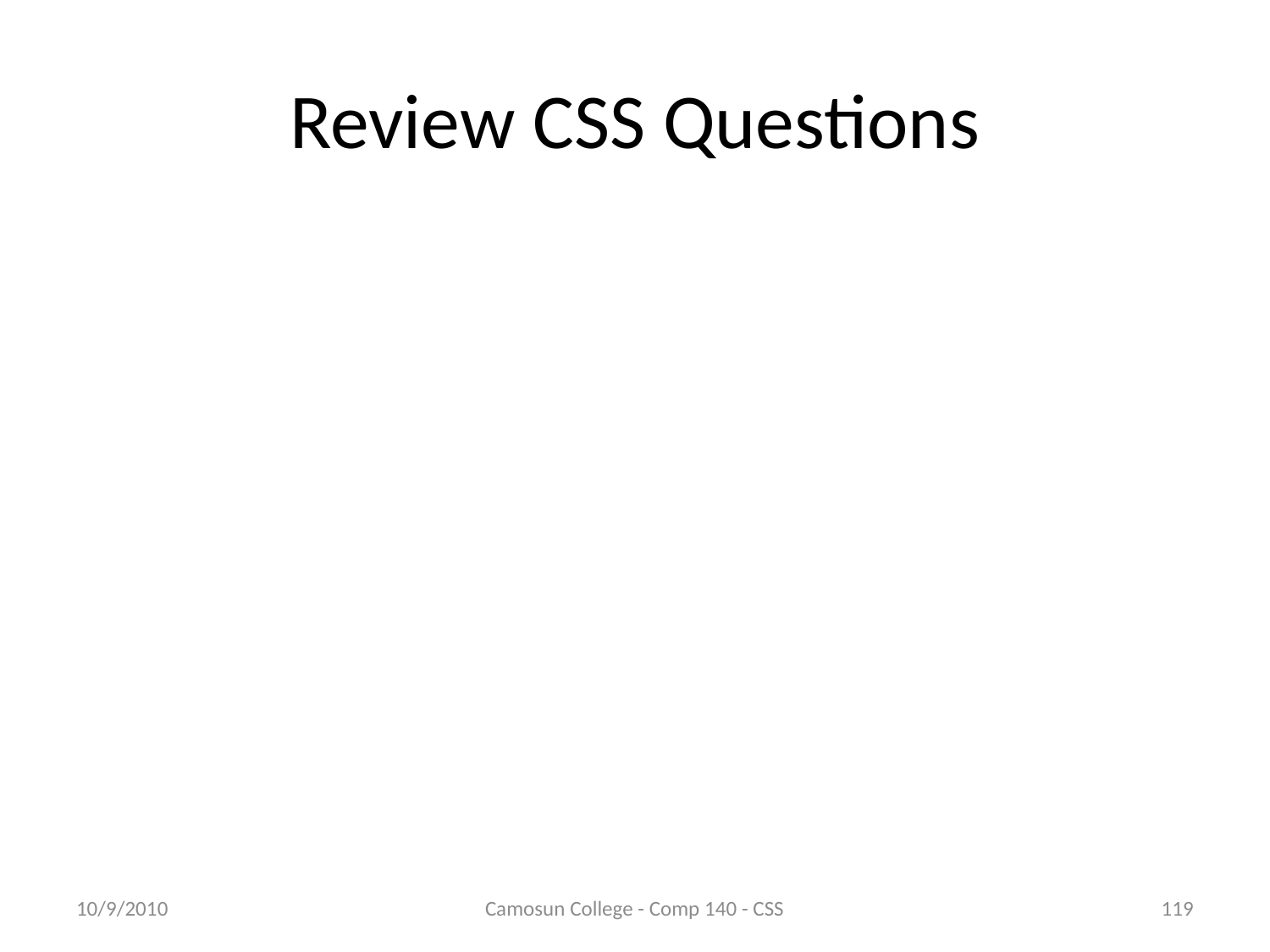

# Review CSS Questions

10/9/2010
Camosun College - Comp 140 - CSS
119